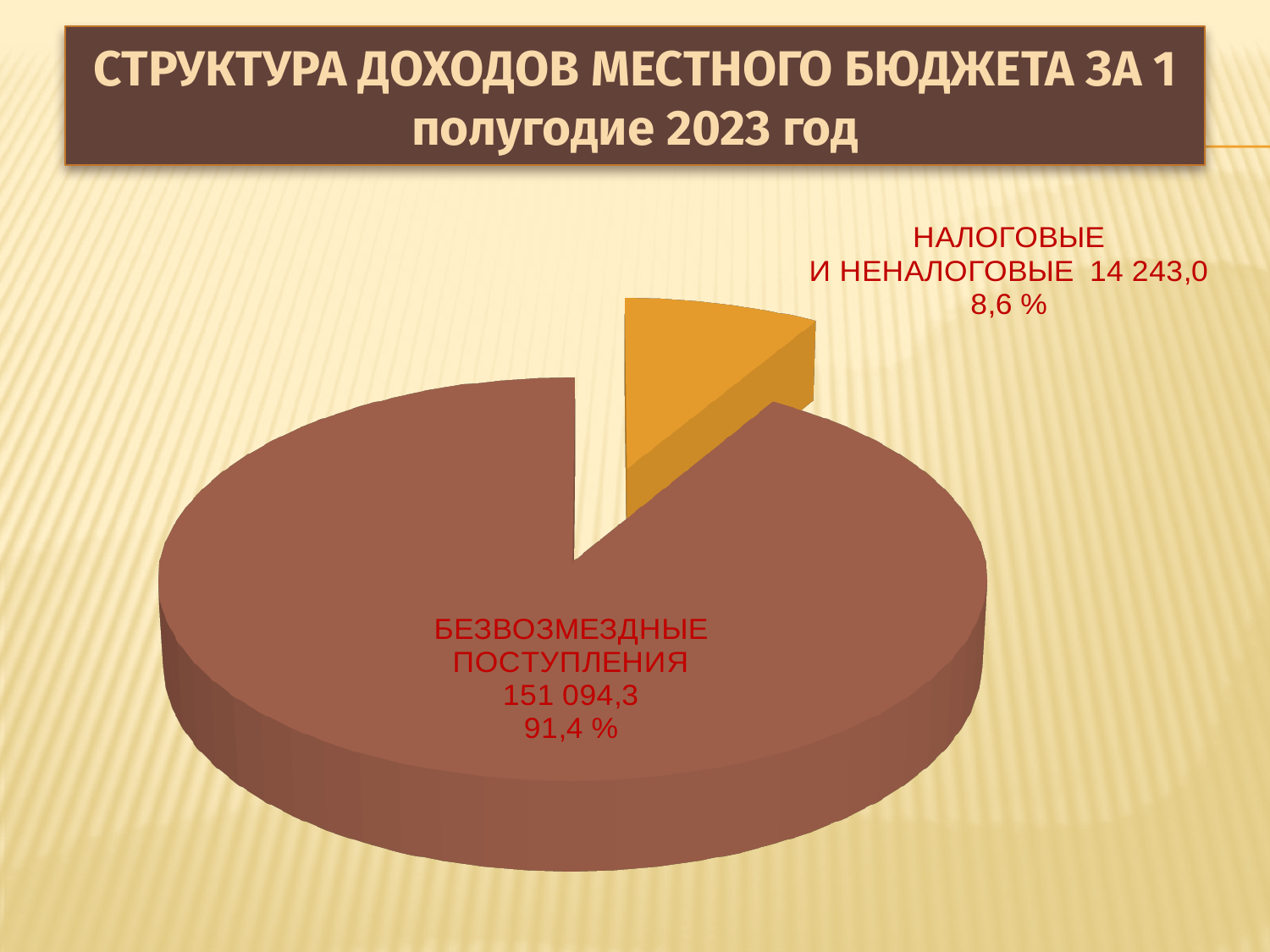

# СТРУКТУРА ДОХОДОВ МЕСТНОГО БЮДЖЕТА ЗА 1 полугодие 2023 год

[unsupported chart]